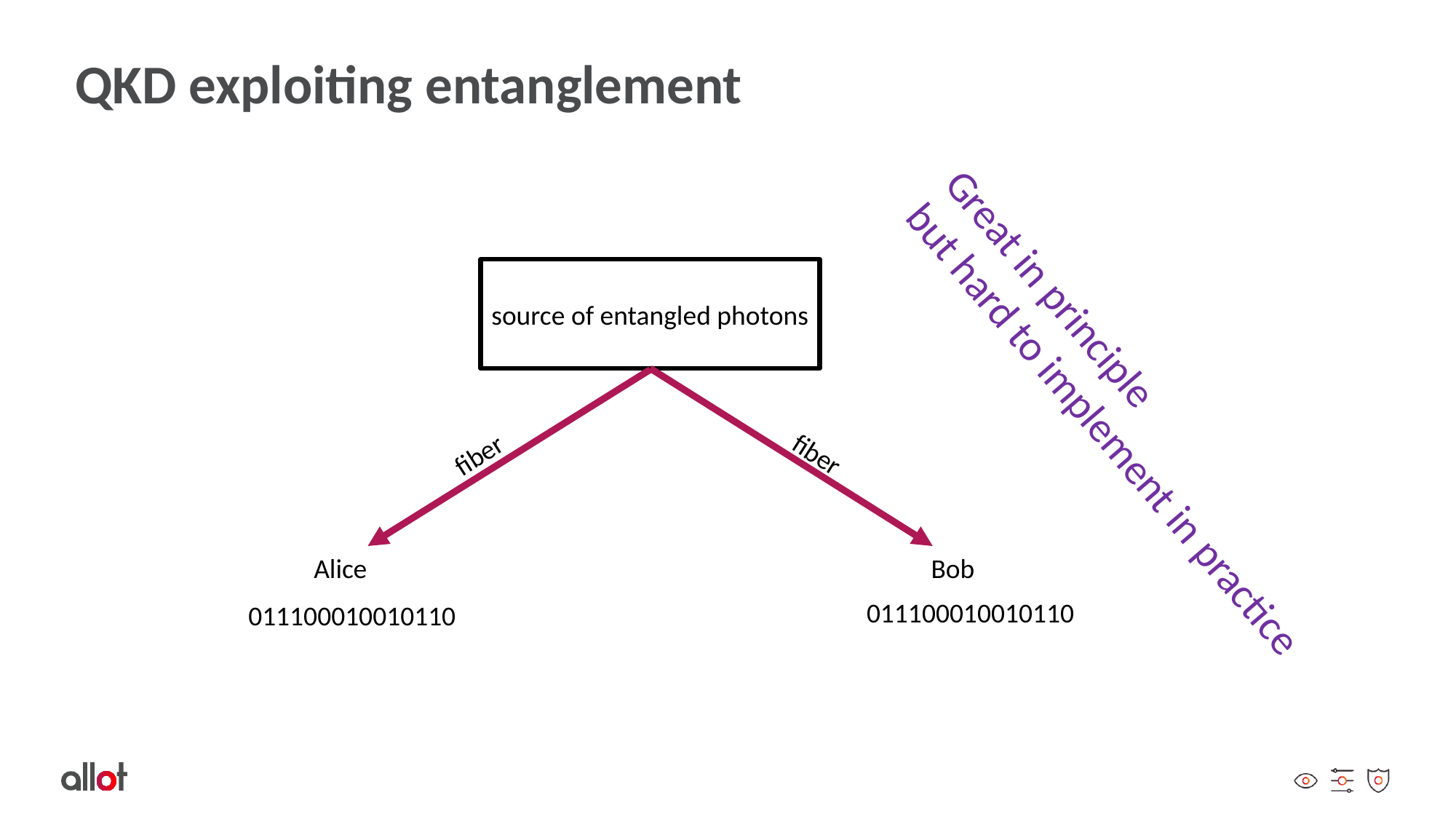

# QKD exploiting entanglement

source of entangled photons

Great in principle
but hard to implement in practice
fiber
fiber
Alice
Bob
011100010010110
011100010010110